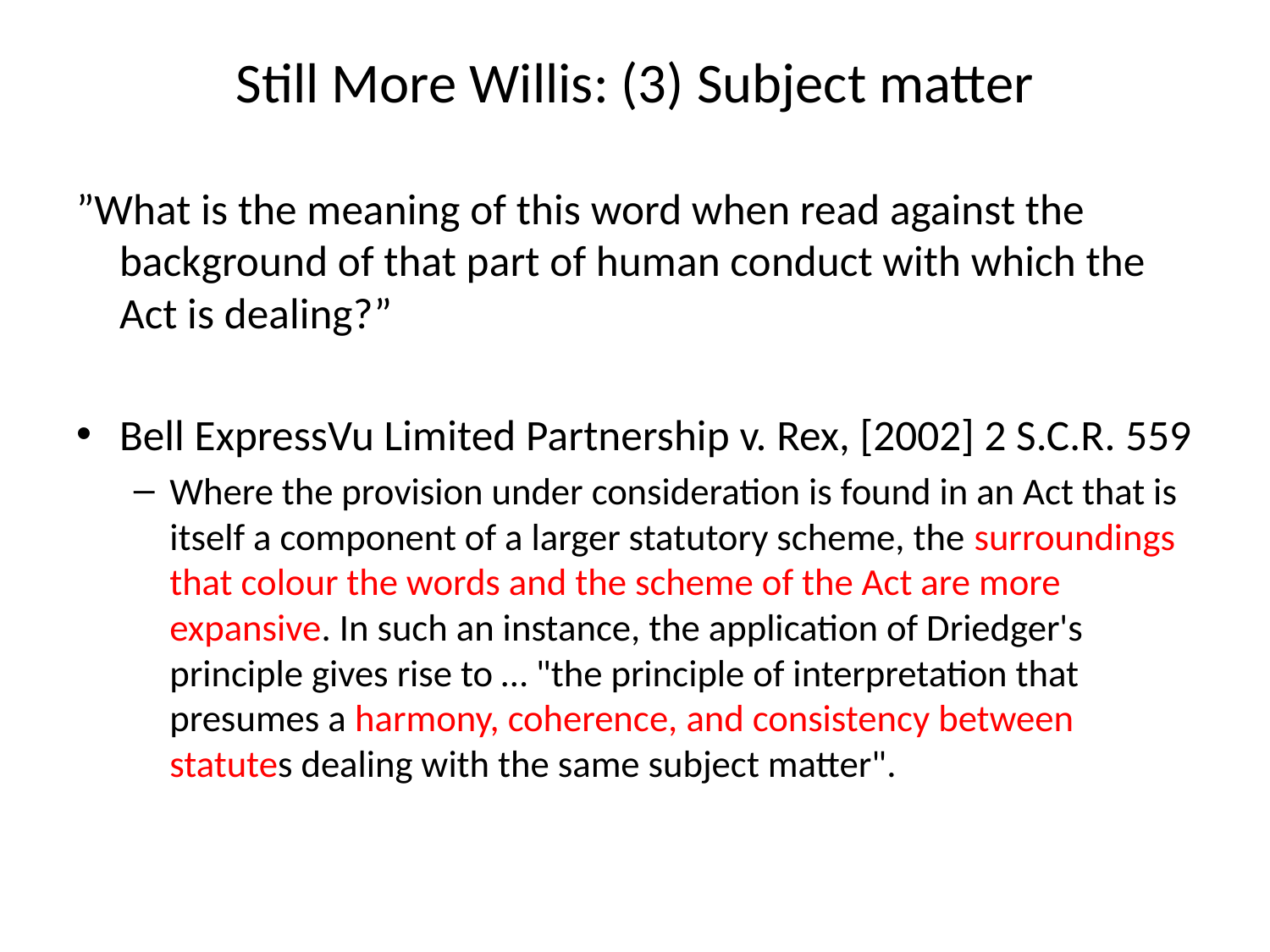

# Still More Willis: (3) Subject matter
”What is the meaning of this word when read against the background of that part of human conduct with which the Act is dealing?”

Bell ExpressVu Limited Partnership v. Rex, [2002] 2 S.C.R. 559
Where the provision under consideration is found in an Act that is itself a component of a larger statutory scheme, the surroundings that colour the words and the scheme of the Act are more expansive. In such an instance, the application of Driedger's principle gives rise to … "the principle of interpretation that presumes a harmony, coherence, and consistency between statutes dealing with the same subject matter".